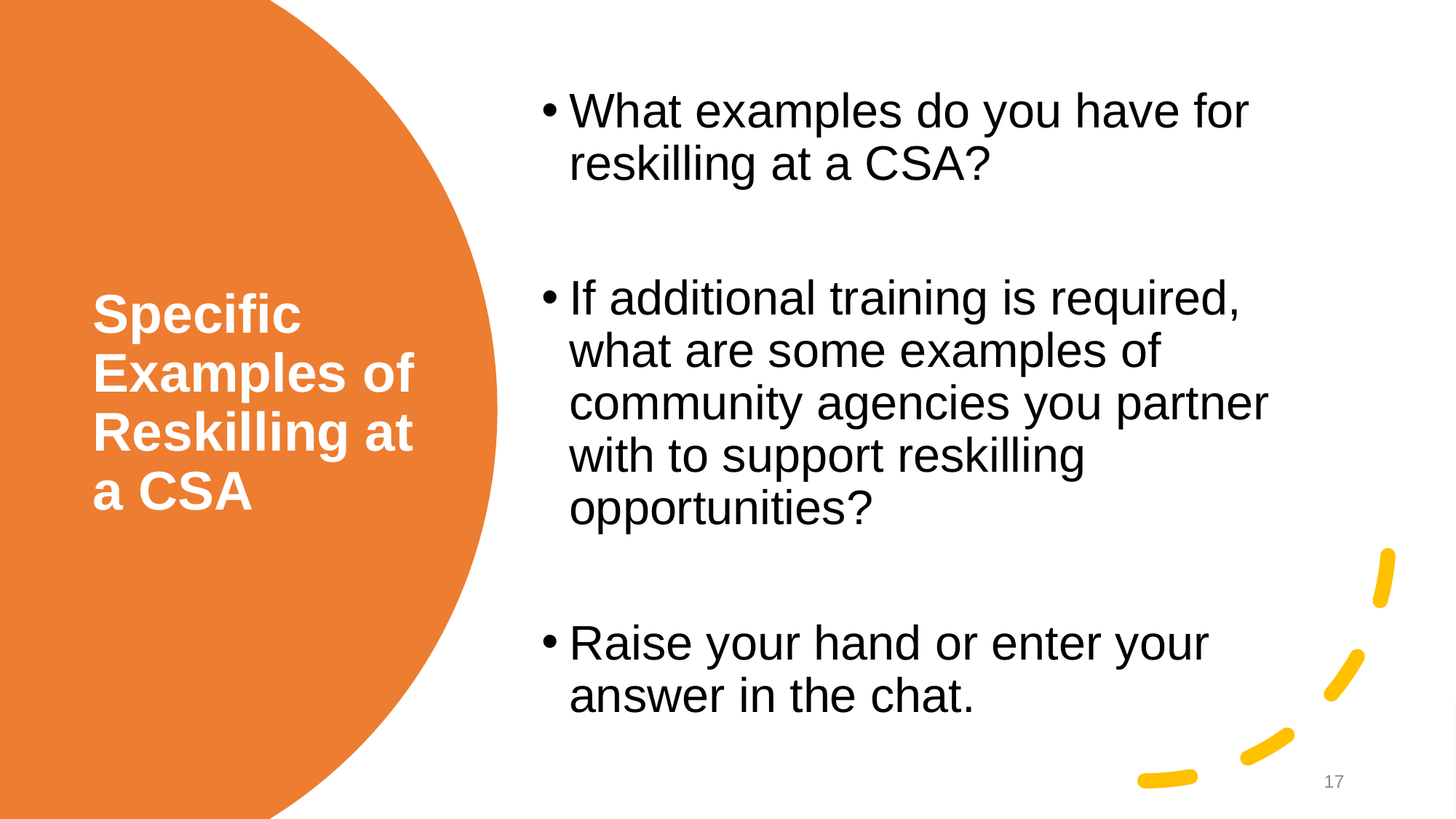

What examples do you have for reskilling at a CSA?

If additional training is required, what are some examples of  community agencies you partner with to support reskilling opportunities?

Raise your hand or enter your answer in the chat.
# Specific Examples of Reskilling at a CSA

17